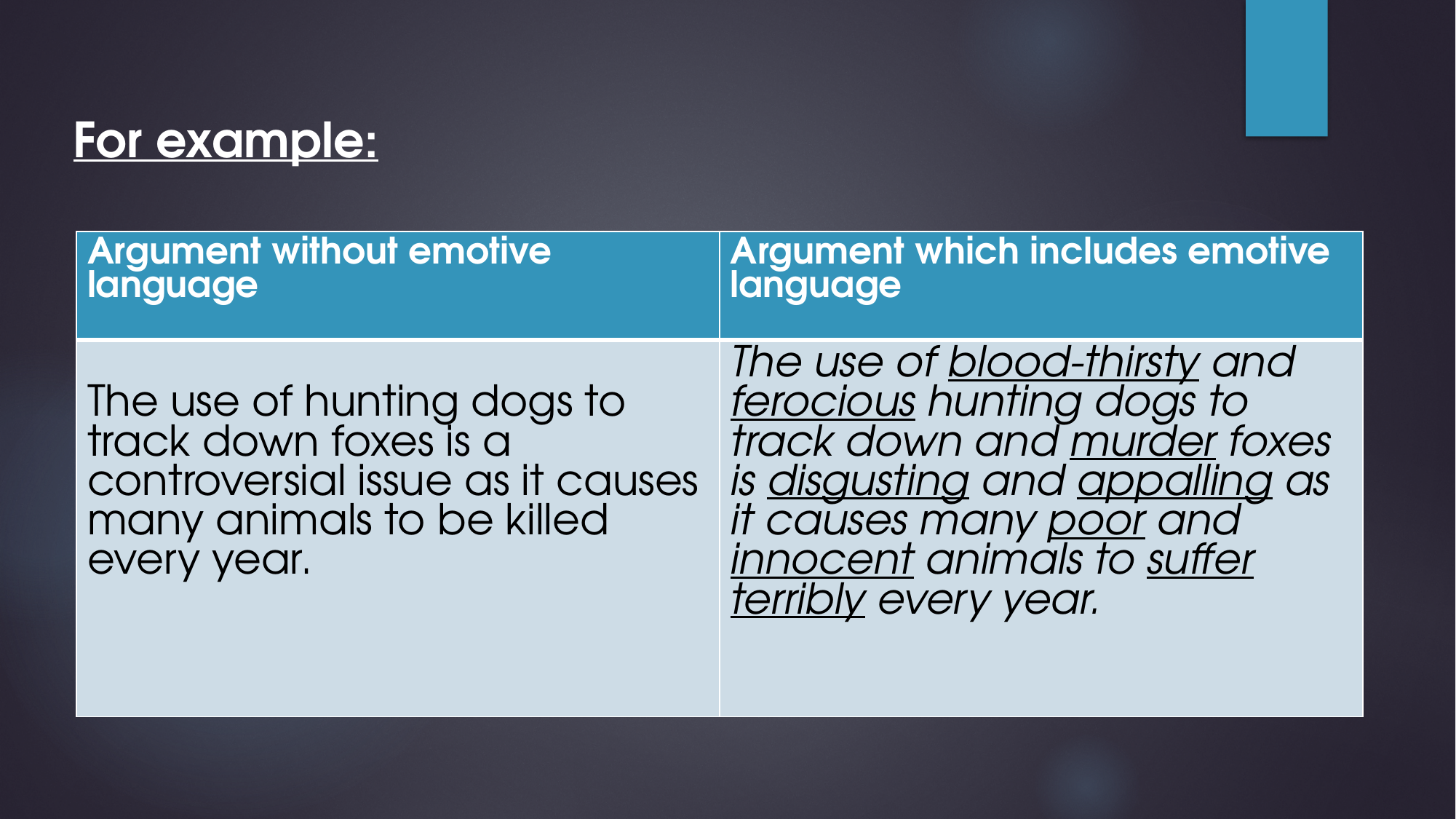

For example:

| Argument without emotive language | Argument which includes emotive language |
| --- | --- |
| The use of hunting dogs to track down foxes is a controversial issue as it causes many animals to be killed every year. | The use of blood-thirsty and ferocious hunting dogs to track down and murder foxes is disgusting and appalling as it causes many poor and innocent animals to suffer terribly every year. |